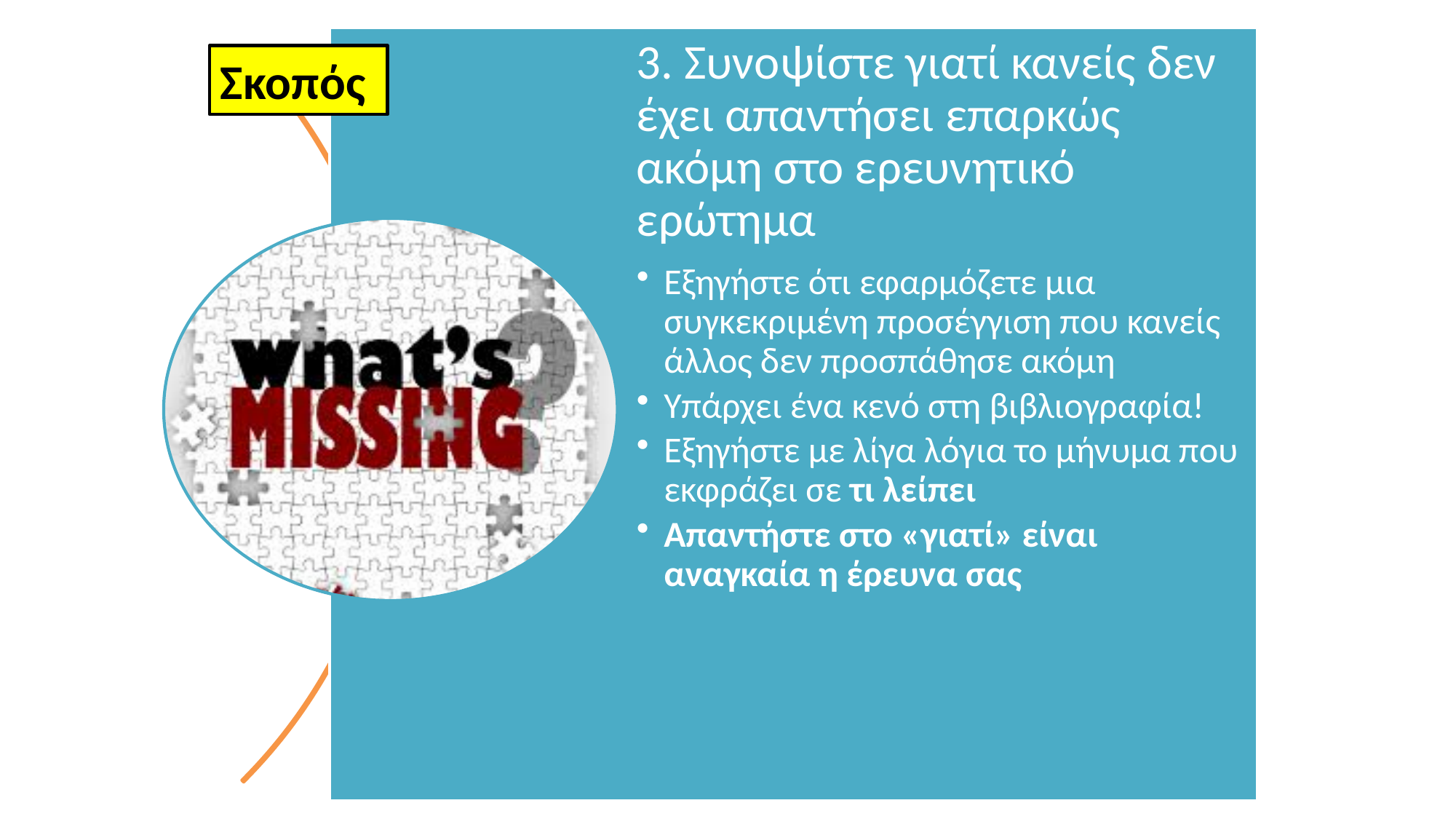

3. Συνοψίστε γιατί κανείς δεν έχει απαντήσει επαρκώς ακόμη στο ερευνητικό ερώτημα
Εξηγήστε ότι εφαρμόζετε μια συγκεκριμένη προσέγγιση που κανείς άλλος δεν προσπάθησε ακόμη
Υπάρχει ένα κενό στη βιβλιογραφία!
Εξηγήστε με λίγα λόγια το μήνυμα που εκφράζει σε τι λείπει
Απαντήστε στο «γιατί» είναι αναγκαία η έρευνα σας
Σκοπός